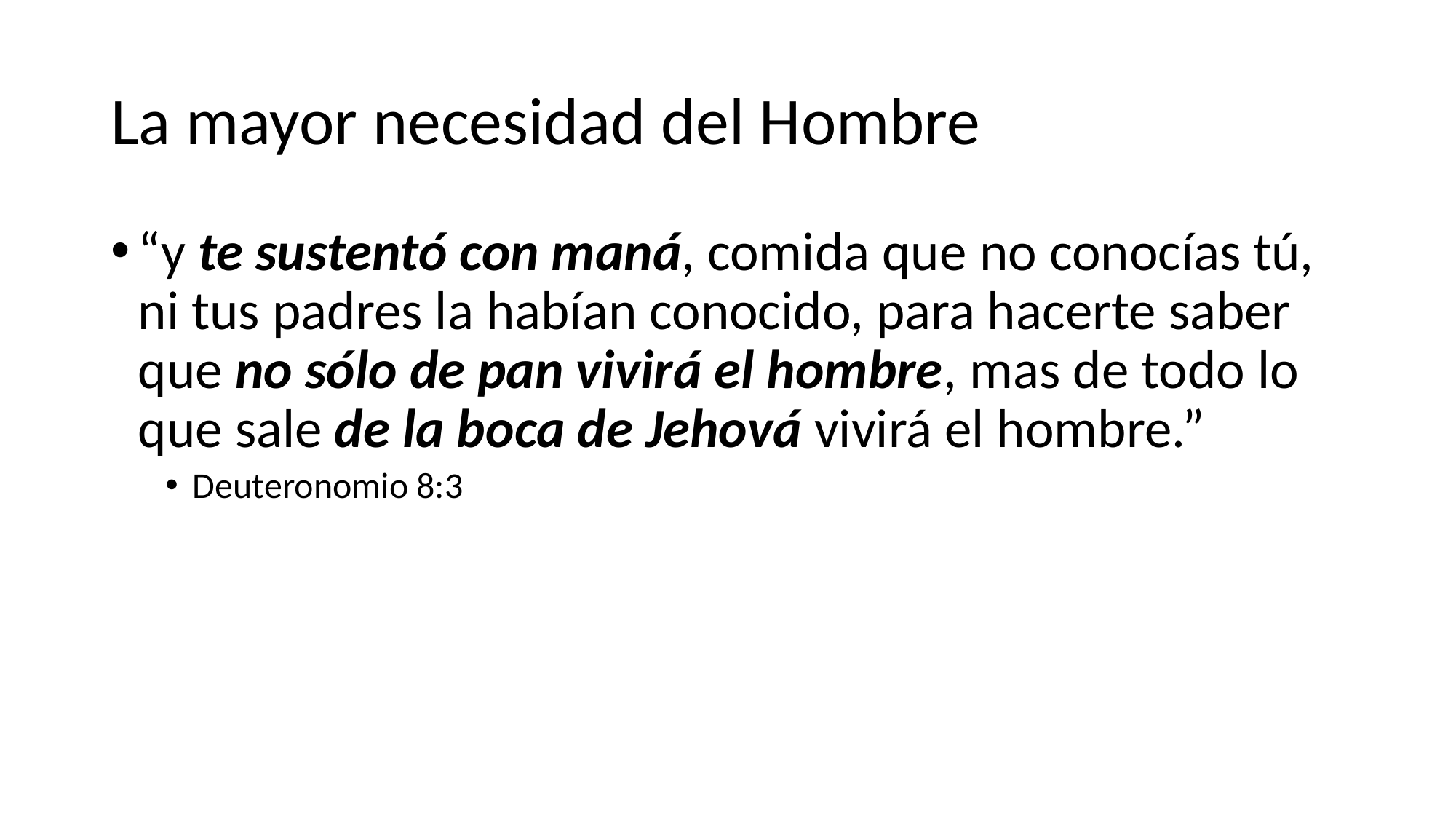

# La mayor necesidad del Hombre
“y te sustentó con maná, comida que no conocías tú, ni tus padres la habían conocido, para hacerte saber que no sólo de pan vivirá el hombre, mas de todo lo que sale de la boca de Jehová vivirá el hombre.”
Deuteronomio 8:3